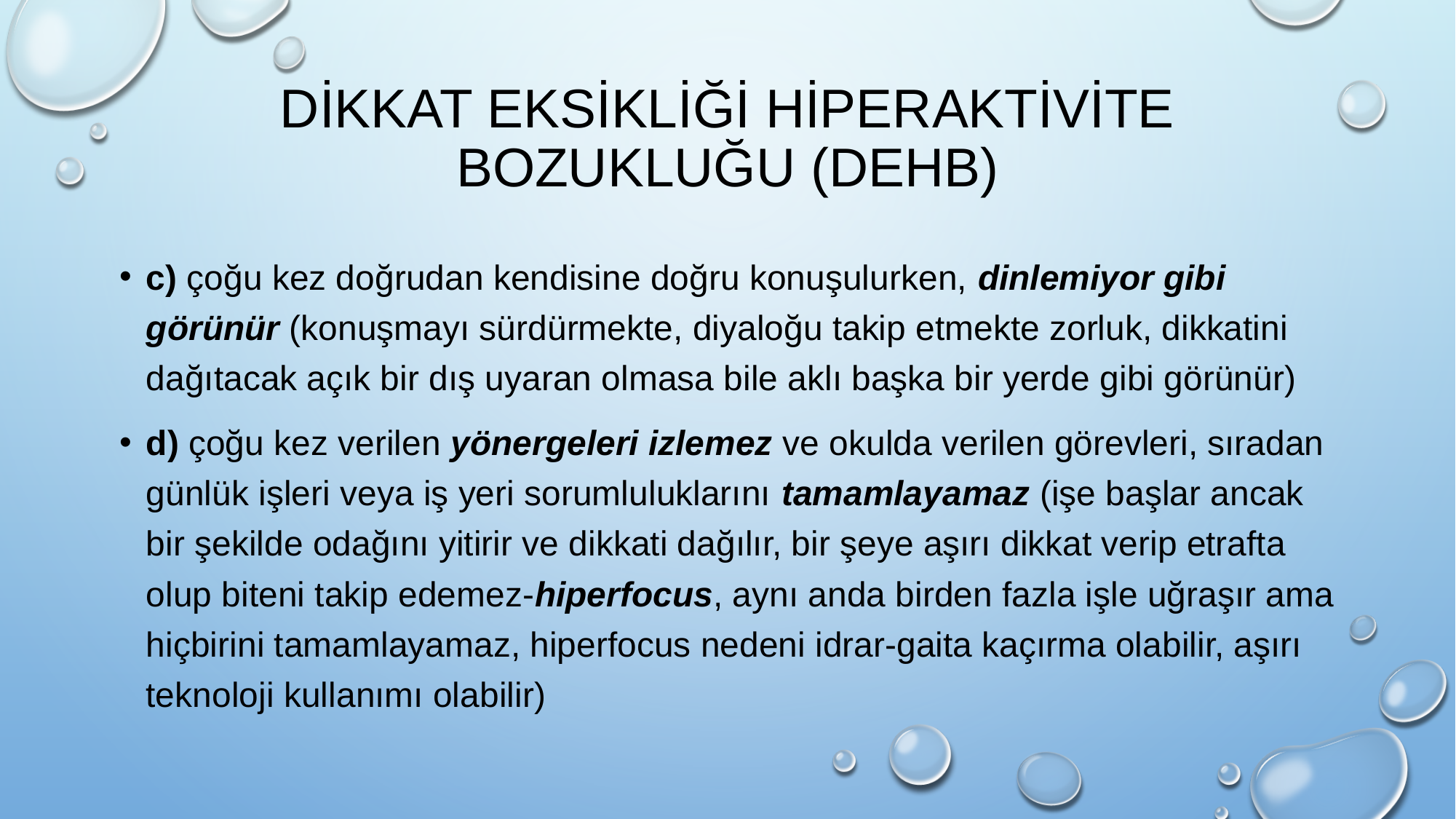

# Dikkat eksikliği hiperaktivite bozukluğu (dehb)
c) çoğu kez doğrudan kendisine doğru konuşulurken, dinlemiyor gibi görünür (konuşmayı sürdürmekte, diyaloğu takip etmekte zorluk, dikkatini dağıtacak açık bir dış uyaran olmasa bile aklı başka bir yerde gibi görünür)
d) çoğu kez verilen yönergeleri izlemez ve okulda verilen görevleri, sıradan günlük işleri veya iş yeri sorumluluklarını tamamlayamaz (işe başlar ancak bir şekilde odağını yitirir ve dikkati dağılır, bir şeye aşırı dikkat verip etrafta olup biteni takip edemez-hiperfocus, aynı anda birden fazla işle uğraşır ama hiçbirini tamamlayamaz, hiperfocus nedeni idrar-gaita kaçırma olabilir, aşırı teknoloji kullanımı olabilir)